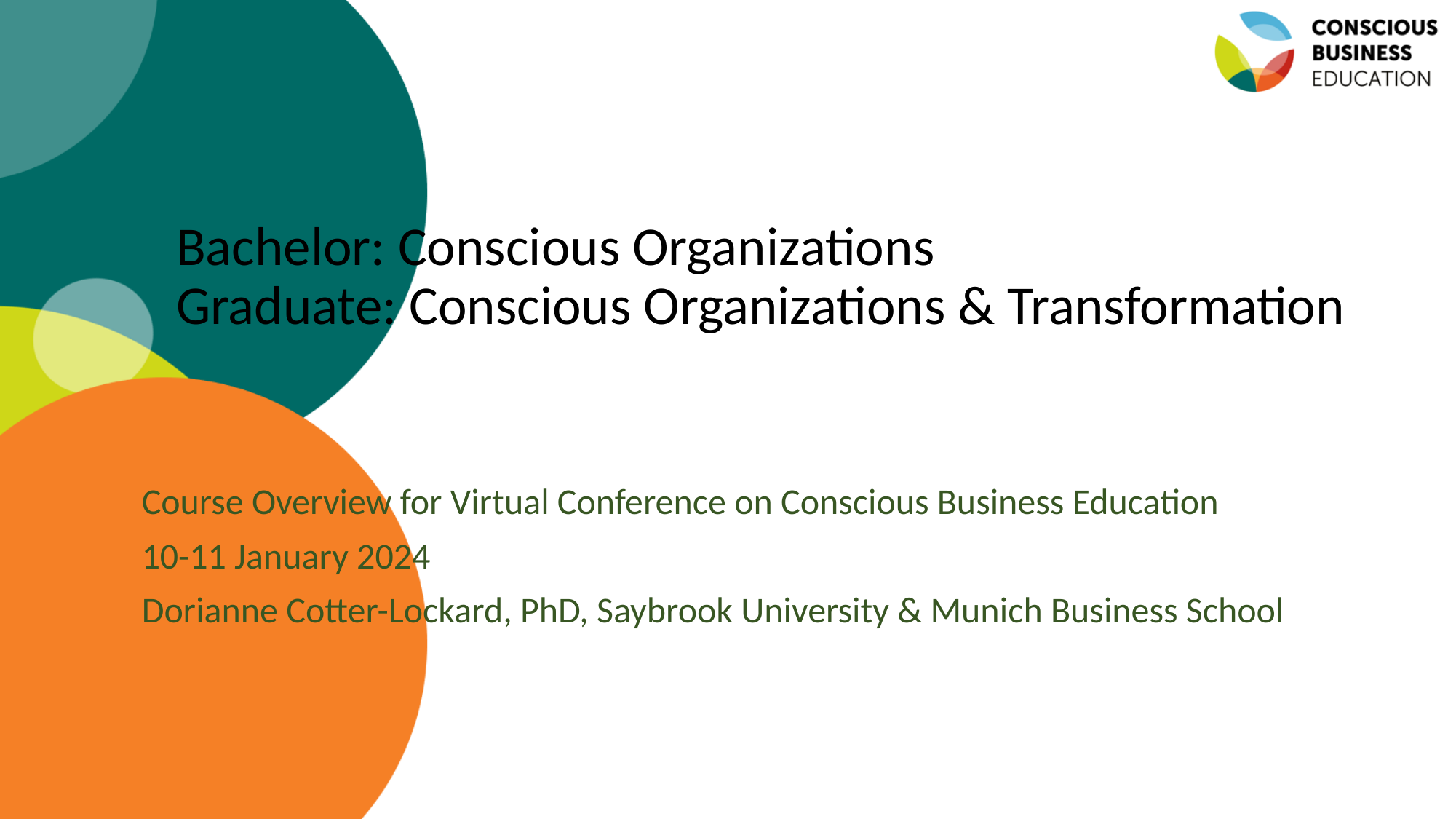

# Bachelor: Conscious Organizations Graduate: Conscious Organizations & Transformation
Course Overview for Virtual Conference on Conscious Business Education
10-11 January 2024
Dorianne Cotter-Lockard, PhD, Saybrook University & Munich Business School